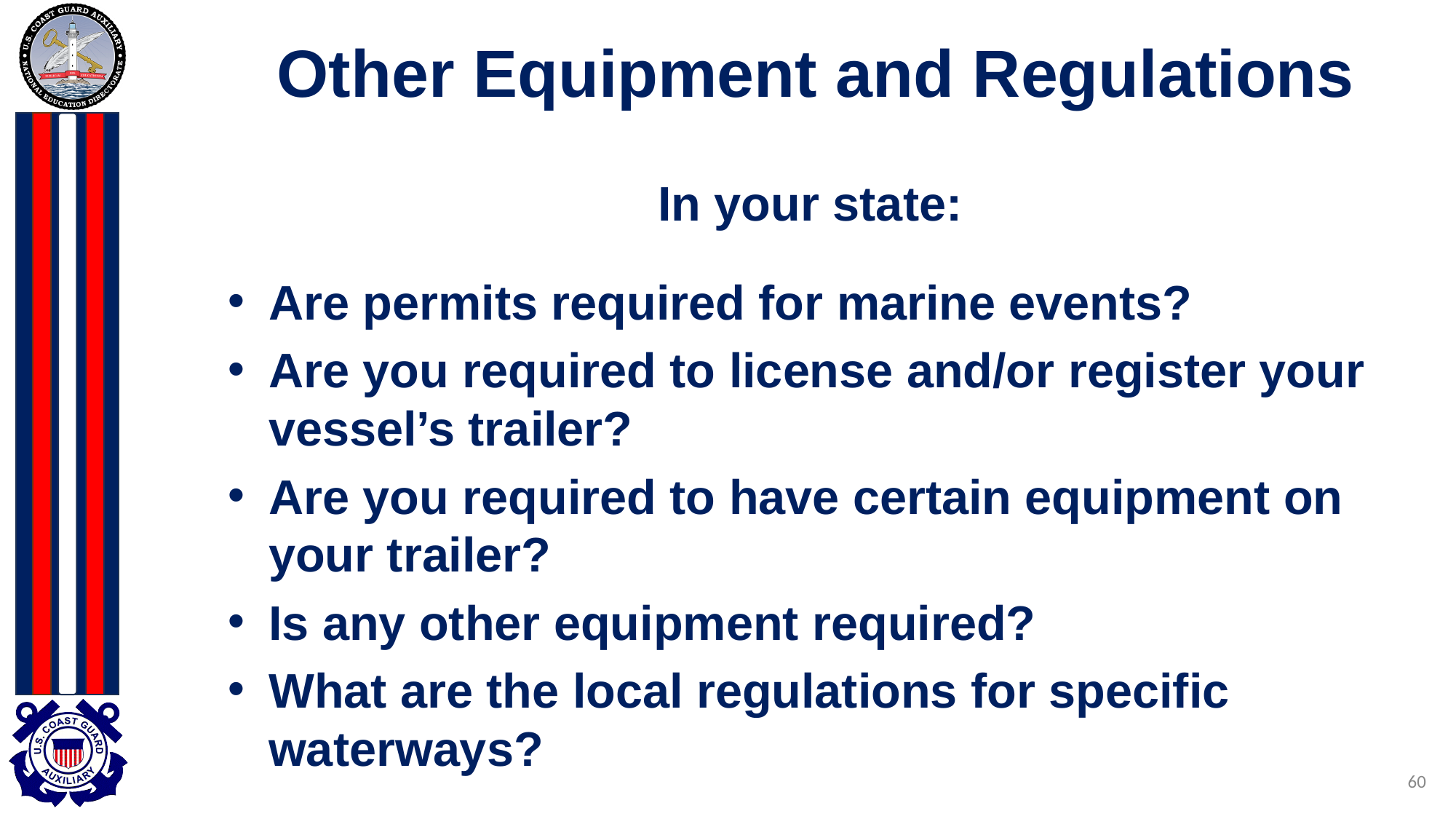

# Other Equipment and Regulations
In your state:
Are permits required for marine events?
Are you required to license and/or register your vessel’s trailer?
Are you required to have certain equipment on your trailer?
Is any other equipment required?
What are the local regulations for specific waterways?

60